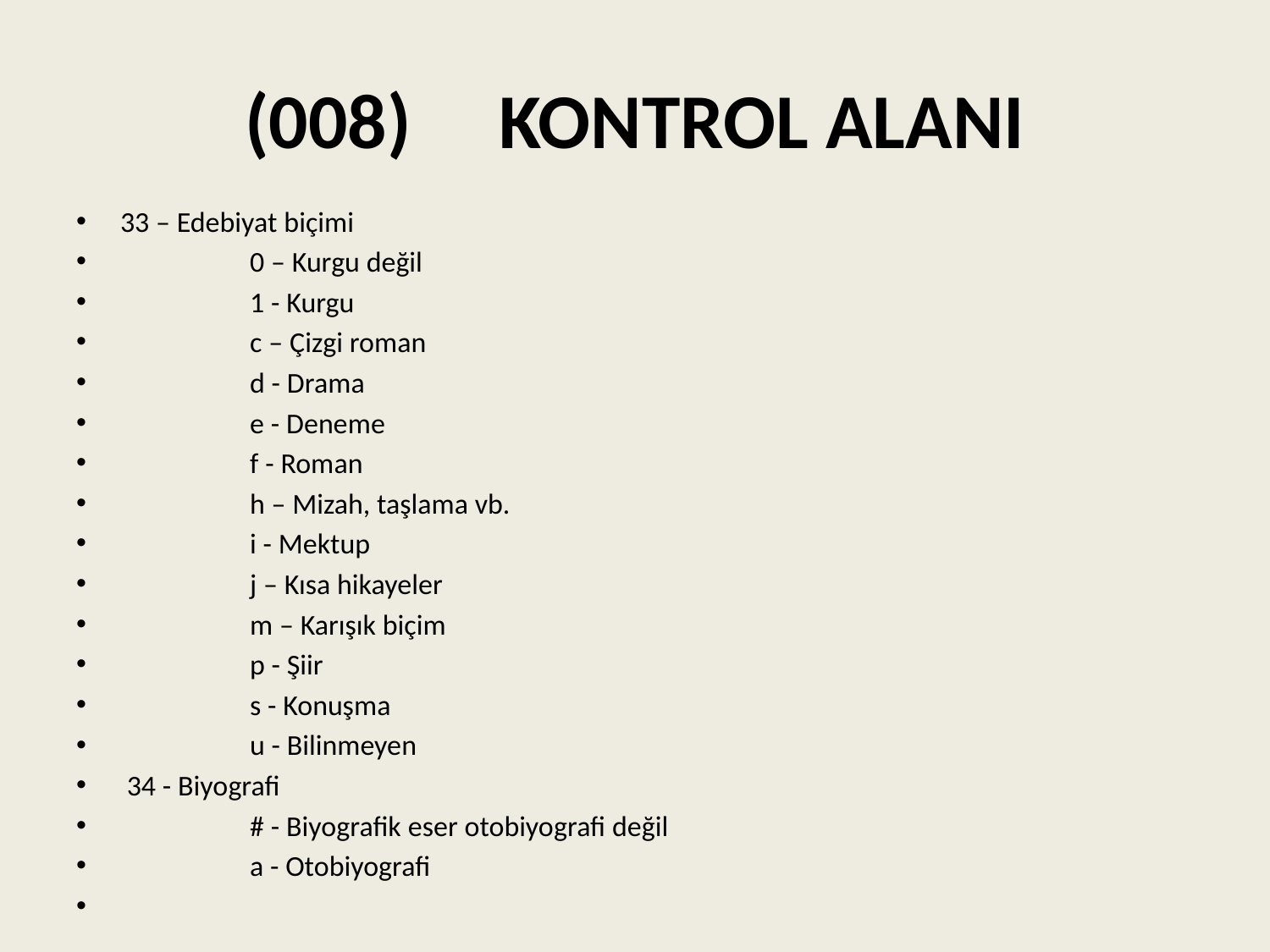

# (008) 	KONTROL ALANI
33 – Edebiyat biçimi
            	0 – Kurgu değil
            	1 - Kurgu
            	c – Çizgi roman
            	d - Drama
            	e - Deneme
            	f - Roman
           	h – Mizah, taşlama vb.
            	i - Mektup
            	j – Kısa hikayeler
            	m – Karışık biçim
            	p - Şiir
            	s - Konuşma
           	u - Bilinmeyen
 34 - Biyografi
            	# - Biyografik eser otobiyografi değil
            	a - Otobiyografi